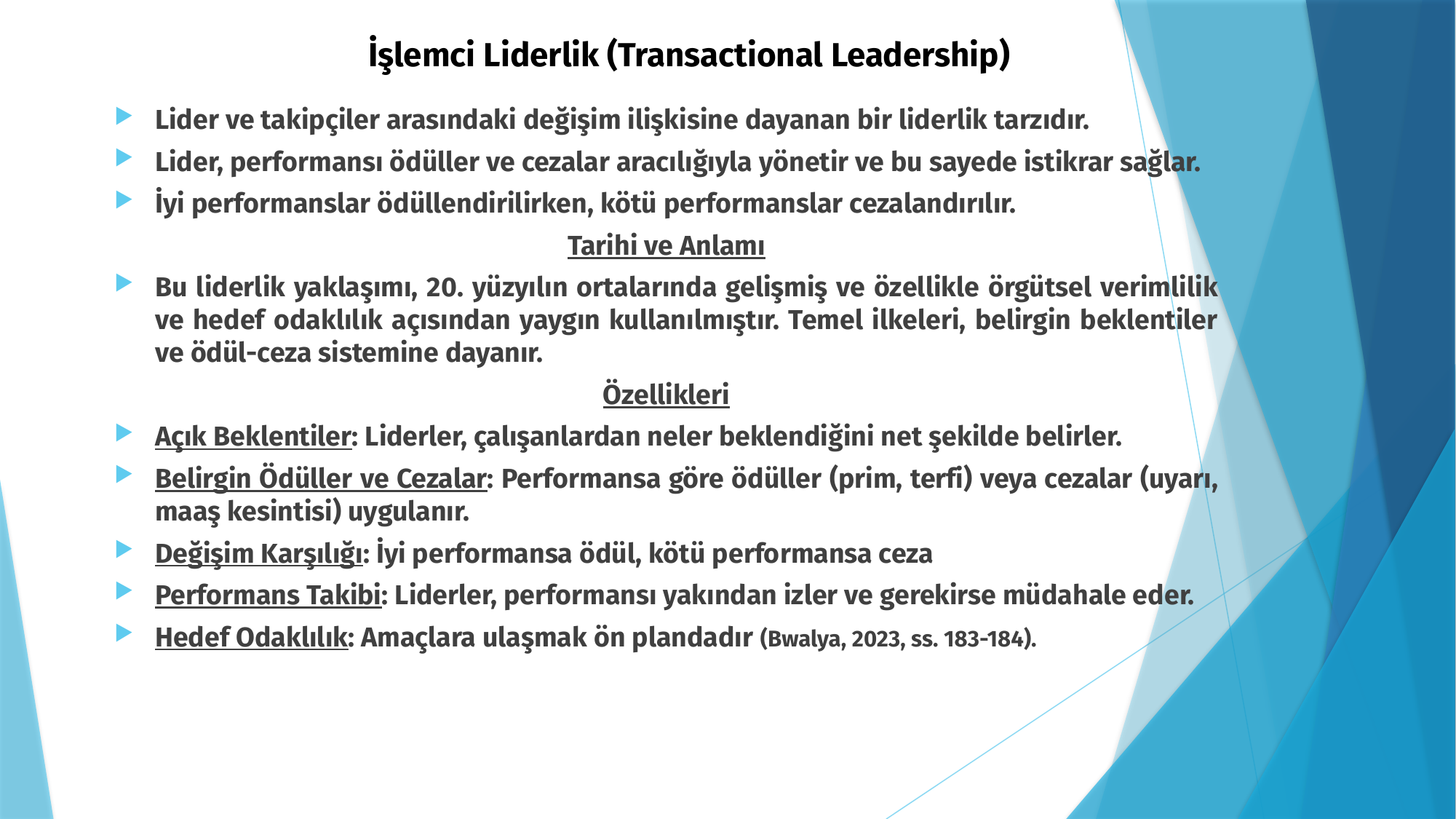

# İşlemci Liderlik (Transactional Leadership)
Lider ve takipçiler arasındaki değişim ilişkisine dayanan bir liderlik tarzıdır.
Lider, performansı ödüller ve cezalar aracılığıyla yönetir ve bu sayede istikrar sağlar.
İyi performanslar ödüllendirilirken, kötü performanslar cezalandırılır.
Tarihi ve Anlamı
Bu liderlik yaklaşımı, 20. yüzyılın ortalarında gelişmiş ve özellikle örgütsel verimlilik ve hedef odaklılık açısından yaygın kullanılmıştır. Temel ilkeleri, belirgin beklentiler ve ödül-ceza sistemine dayanır.
Özellikleri
Açık Beklentiler: Liderler, çalışanlardan neler beklendiğini net şekilde belirler.
Belirgin Ödüller ve Cezalar: Performansa göre ödüller (prim, terfi) veya cezalar (uyarı, maaş kesintisi) uygulanır.
Değişim Karşılığı: İyi performansa ödül, kötü performansa ceza
Performans Takibi: Liderler, performansı yakından izler ve gerekirse müdahale eder.
Hedef Odaklılık: Amaçlara ulaşmak ön plandadır (Bwalya, 2023, ss. 183-184).